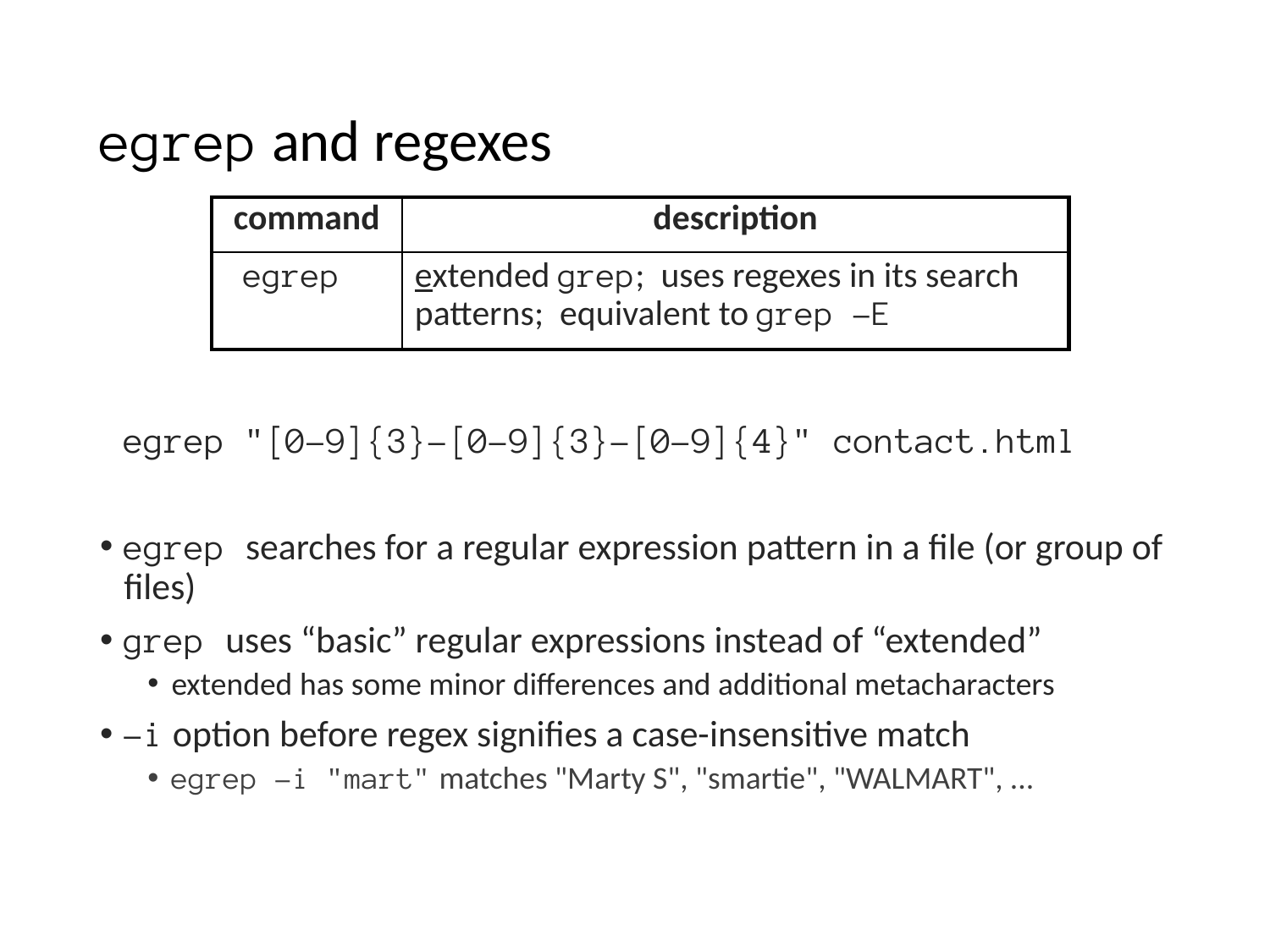

# egrep and regexes

	egrep "[0-9]{3}-[0-9]{3}-[0-9]{4}" contact.html

egrep searches for a regular expression pattern in a file (or group of files)
grep uses “basic” regular expressions instead of “extended”
extended has some minor differences and additional metacharacters
-i option before regex signifies a case-insensitive match
egrep -i "mart" matches "Marty S", "smartie", "WALMART", ...
| command | description |
| --- | --- |
| egrep | extended grep; uses regexes in its search patterns; equivalent to grep -E |